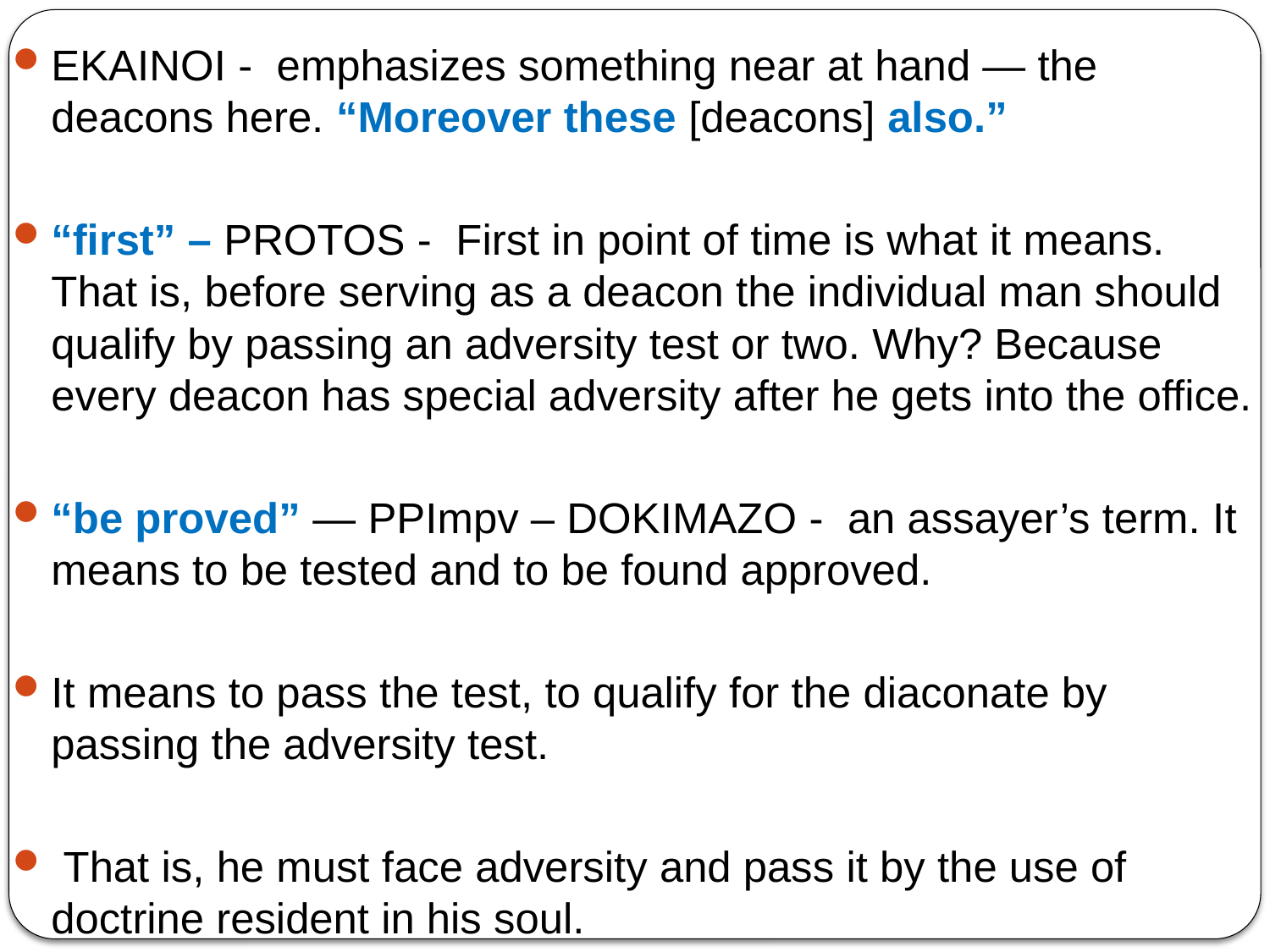

EKAINOI -  emphasizes something near at hand — the deacons here. “Moreover these [deacons] also.”

“first” – PROTOS -  First in point of time is what it means. That is, before serving as a deacon the individual man should qualify by passing an adversity test or two. Why? Because every deacon has special adversity after he gets into the office.

“be proved” — PPImpv – DOKIMAZO -  an assayer’s term. It means to be tested and to be found approved.

It means to pass the test, to qualify for the diaconate by passing the adversity test.

 That is, he must face adversity and pass it by the use of doctrine resident in his soul.